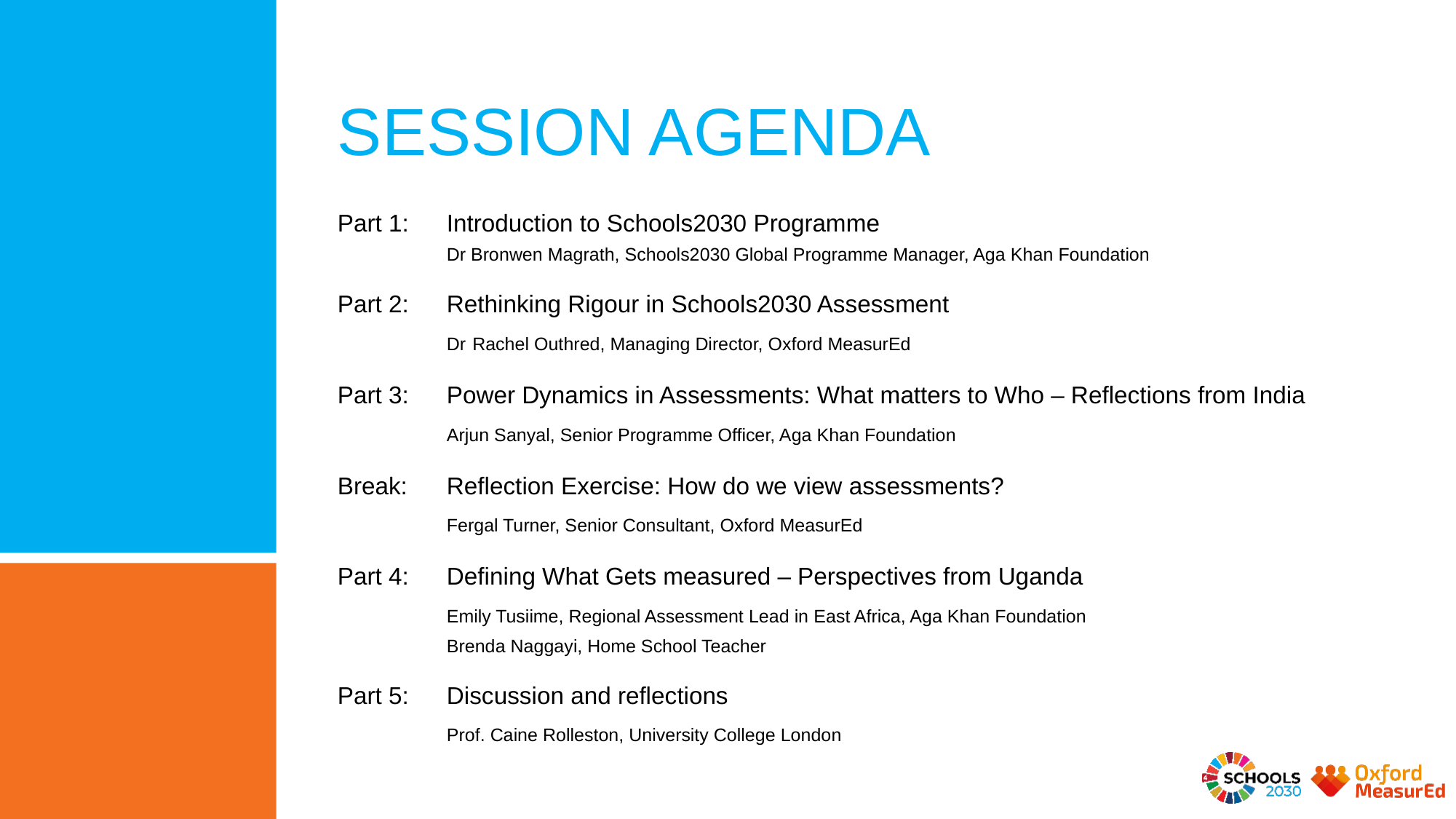

# SESSION AGENDA
Part 1: 	Introduction to Schools2030 Programme
	Dr Bronwen Magrath, Schools2030 Global Programme Manager, Aga Khan Foundation
Part 2: 	Rethinking Rigour in Schools2030 Assessment
	Dr Rachel Outhred, Managing Director, Oxford MeasurEd
Part 3:	Power Dynamics in Assessments: What matters to Who – Reflections from India
	Arjun Sanyal, Senior Programme Officer, Aga Khan Foundation
Break: 	Reflection Exercise: How do we view assessments?
	Fergal Turner, Senior Consultant, Oxford MeasurEd
Part 4:	Defining What Gets measured – Perspectives from Uganda
	Emily Tusiime, Regional Assessment Lead in East Africa, Aga Khan Foundation
  	Brenda Naggayi, Home School Teacher
Part 5:	Discussion and reflections
	Prof. Caine Rolleston, University College London